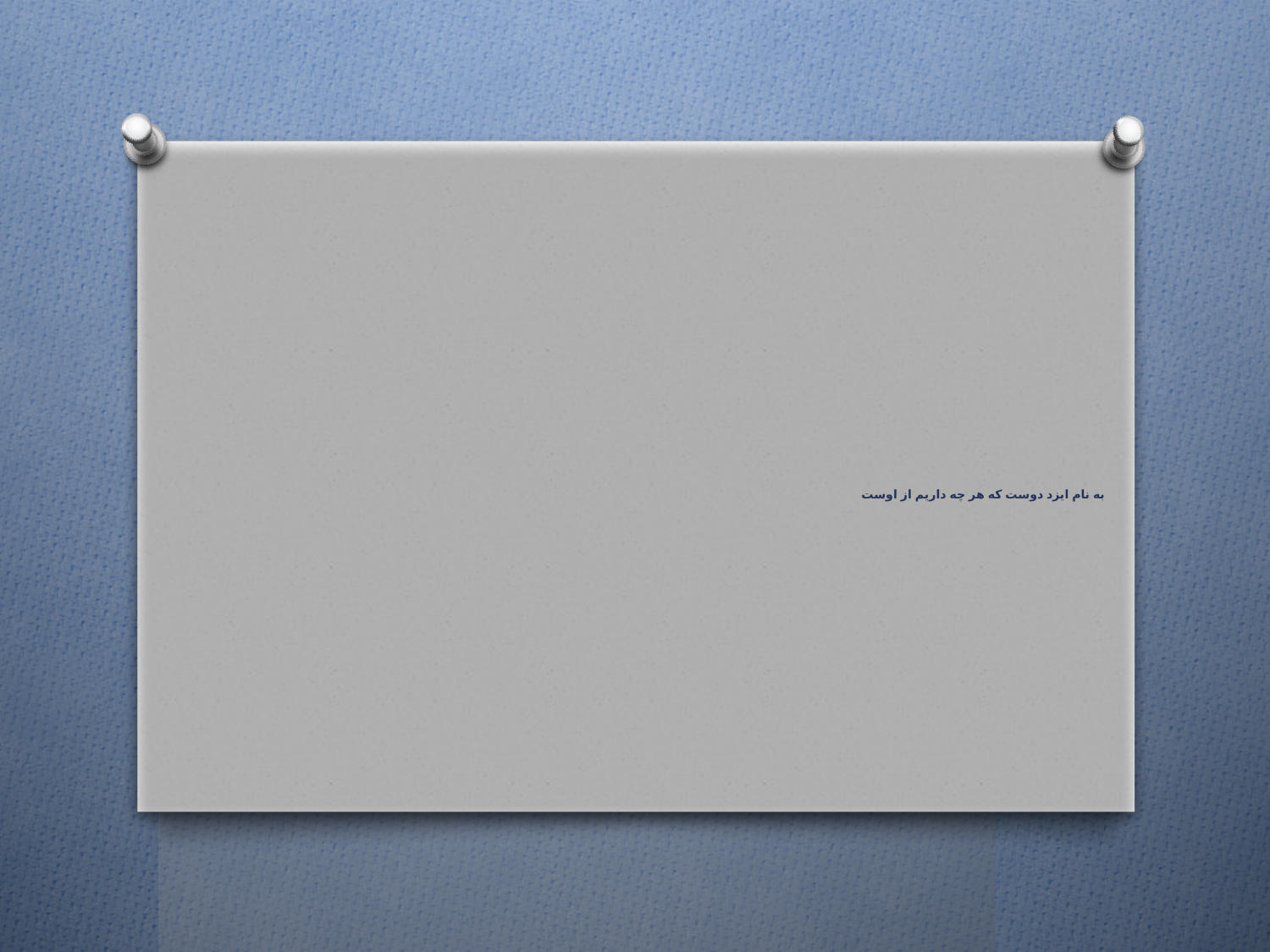

# به نام ایزد دوست که هر چه داریم از اوست